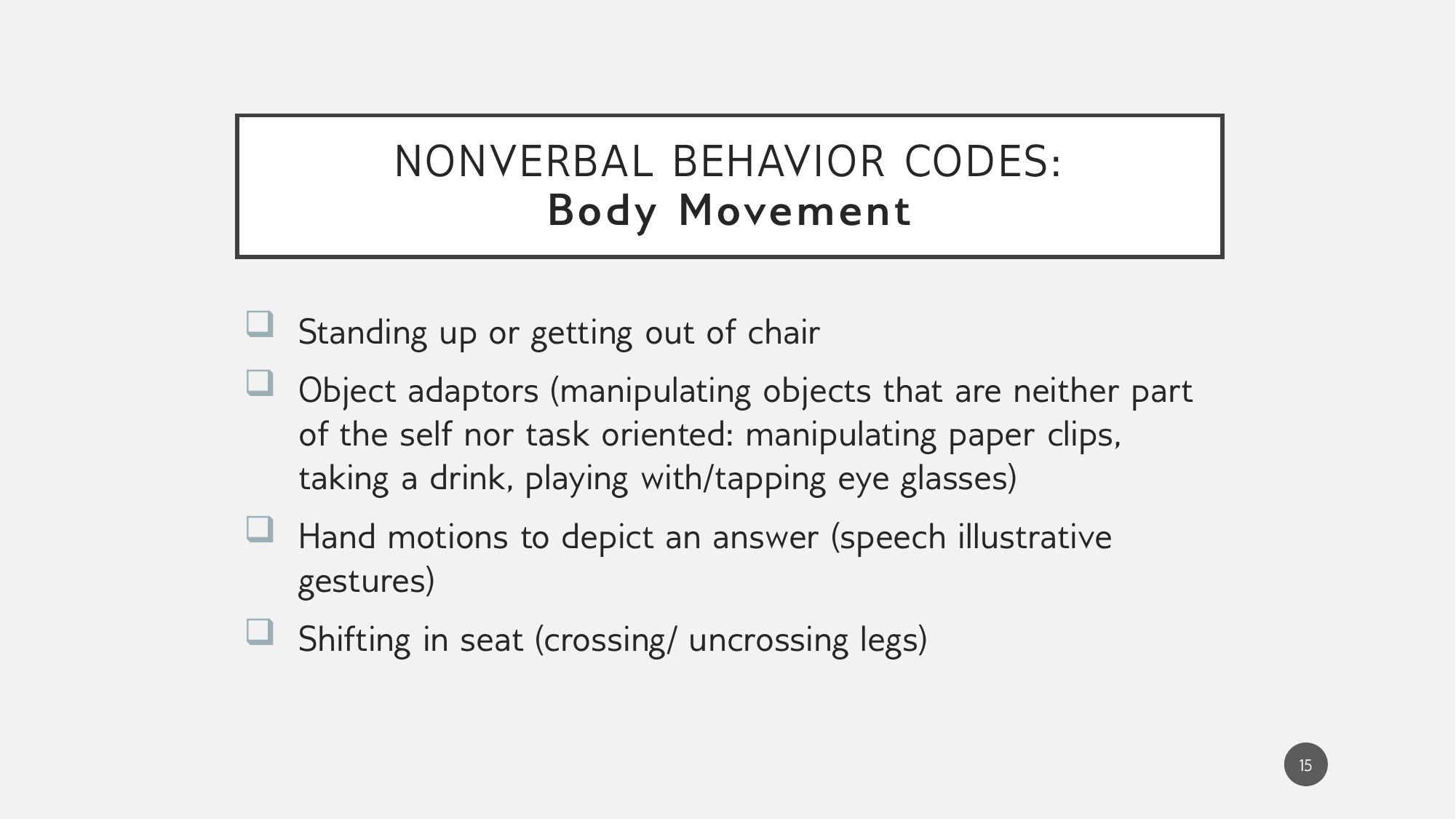

# Nonverbal behavior codes: Body Movement
Standing up or getting out of chair
Object adaptors (manipulating objects that are neither part of the self nor task oriented: manipulating paper clips, taking a drink, playing with/tapping eye glasses)
Hand motions to depict an answer (speech illustrative gestures)
Shifting in seat (crossing/ uncrossing legs)
15